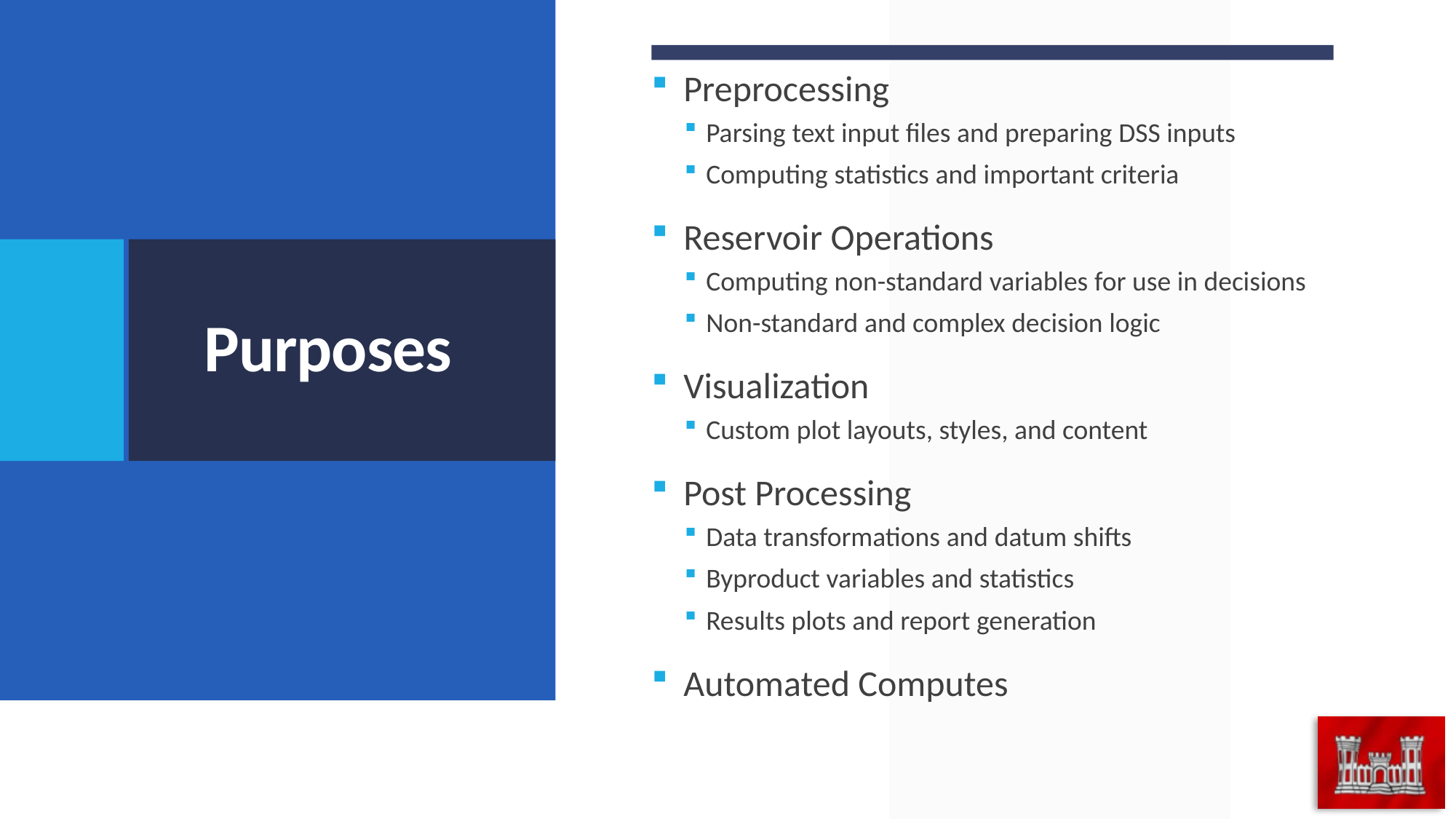

Preprocessing
Parsing text input files and preparing DSS inputs
Computing statistics and important criteria
Reservoir Operations
Computing non-standard variables for use in decisions
Non-standard and complex decision logic
Visualization
Custom plot layouts, styles, and content
Post Processing
Data transformations and datum shifts
Byproduct variables and statistics
Results plots and report generation
Automated Computes

# Purposes